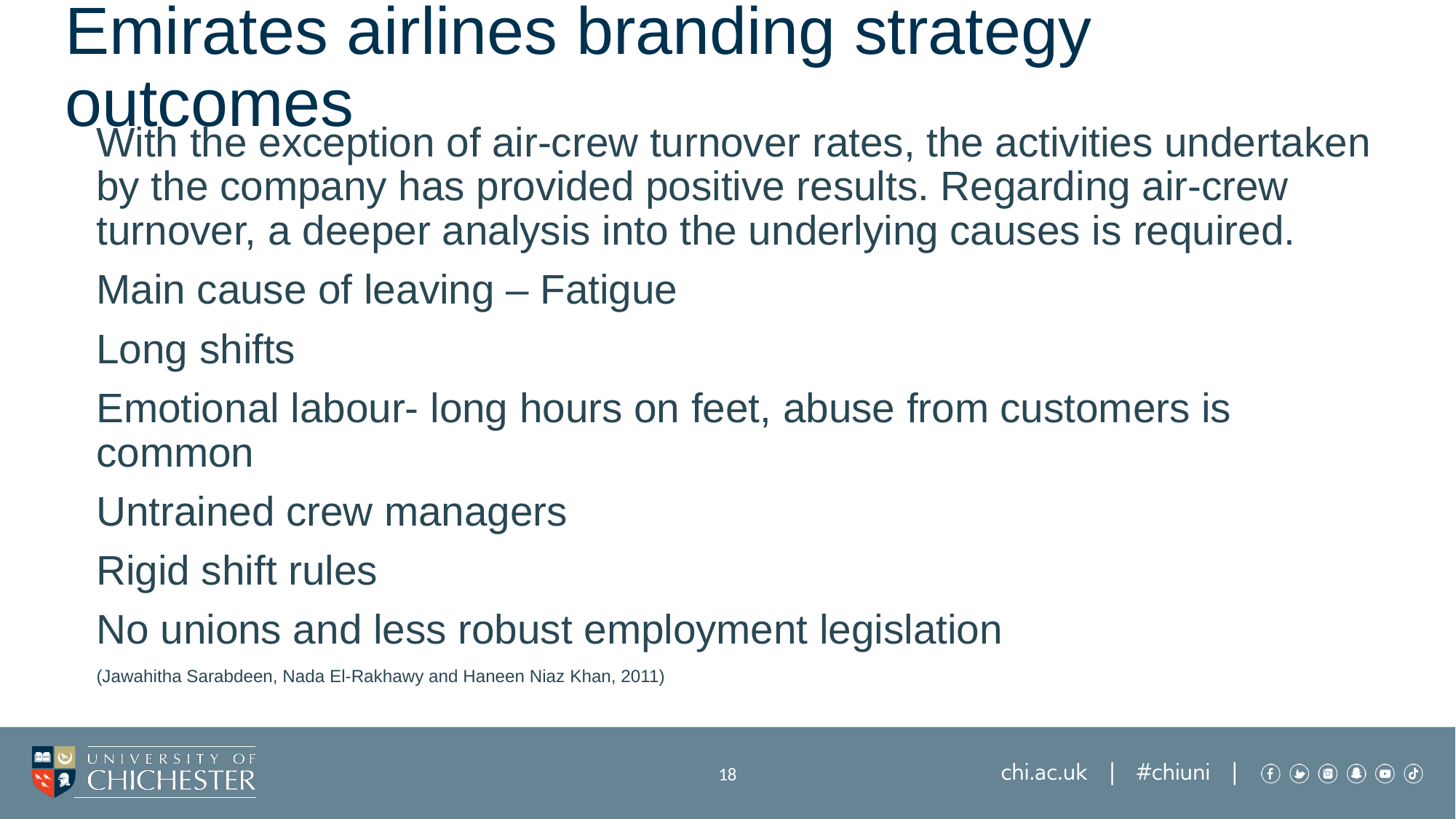

# Emirates airlines branding strategy outcomes
With the exception of air-crew turnover rates, the activities undertaken by the company has provided positive results. Regarding air-crew turnover, a deeper analysis into the underlying causes is required.
Main cause of leaving – Fatigue
Long shifts
Emotional labour- long hours on feet, abuse from customers is common
Untrained crew managers
Rigid shift rules
No unions and less robust employment legislation
(Jawahitha Sarabdeen, Nada El-Rakhawy and Haneen Niaz Khan, 2011)
18